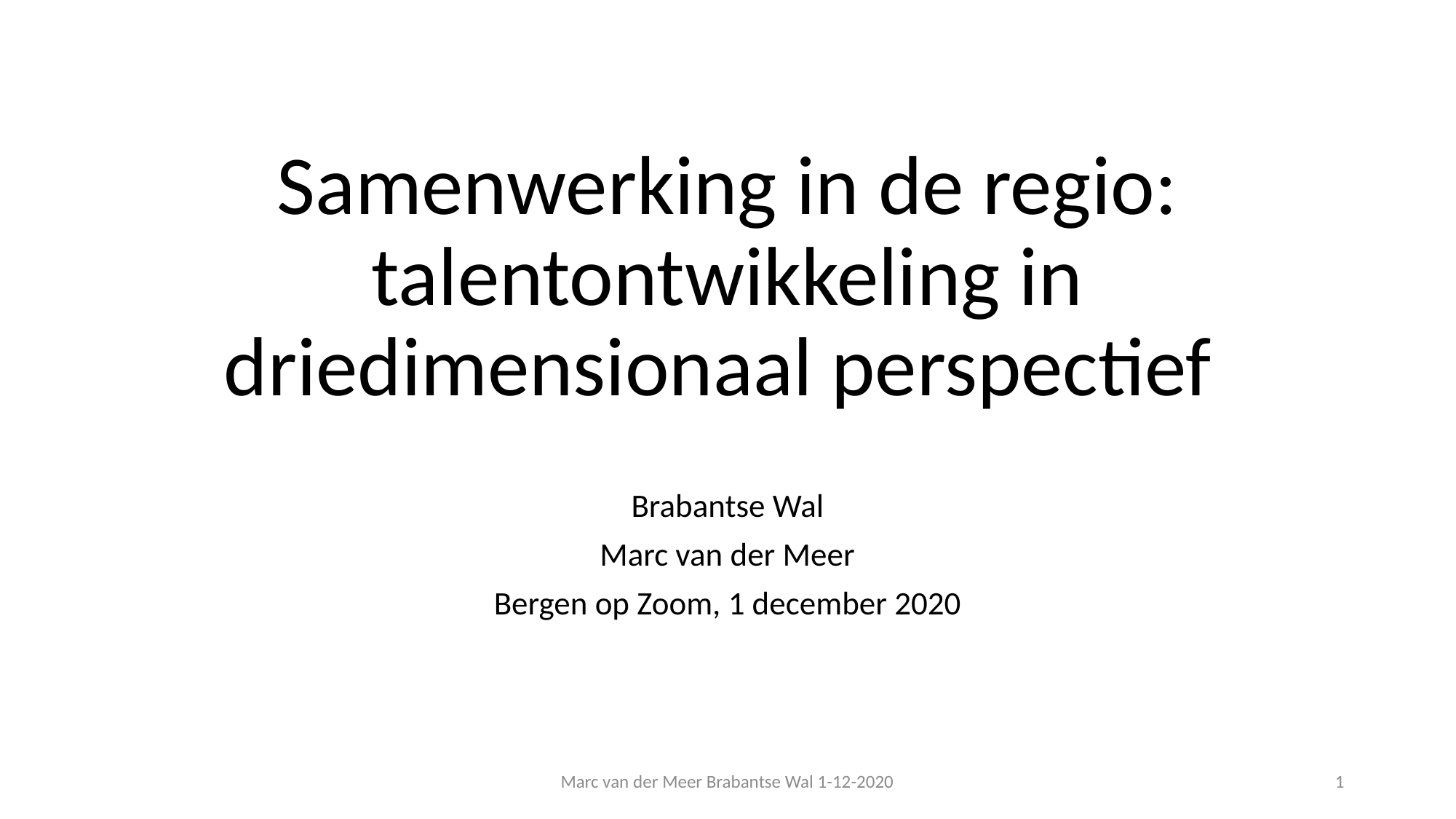

# Samenwerking in de regio: talentontwikkeling in driedimensionaal perspectief

Brabantse Wal
Marc van der Meer
Bergen op Zoom, 1 december 2020
Marc van der Meer Brabantse Wal 1-12-2020
1